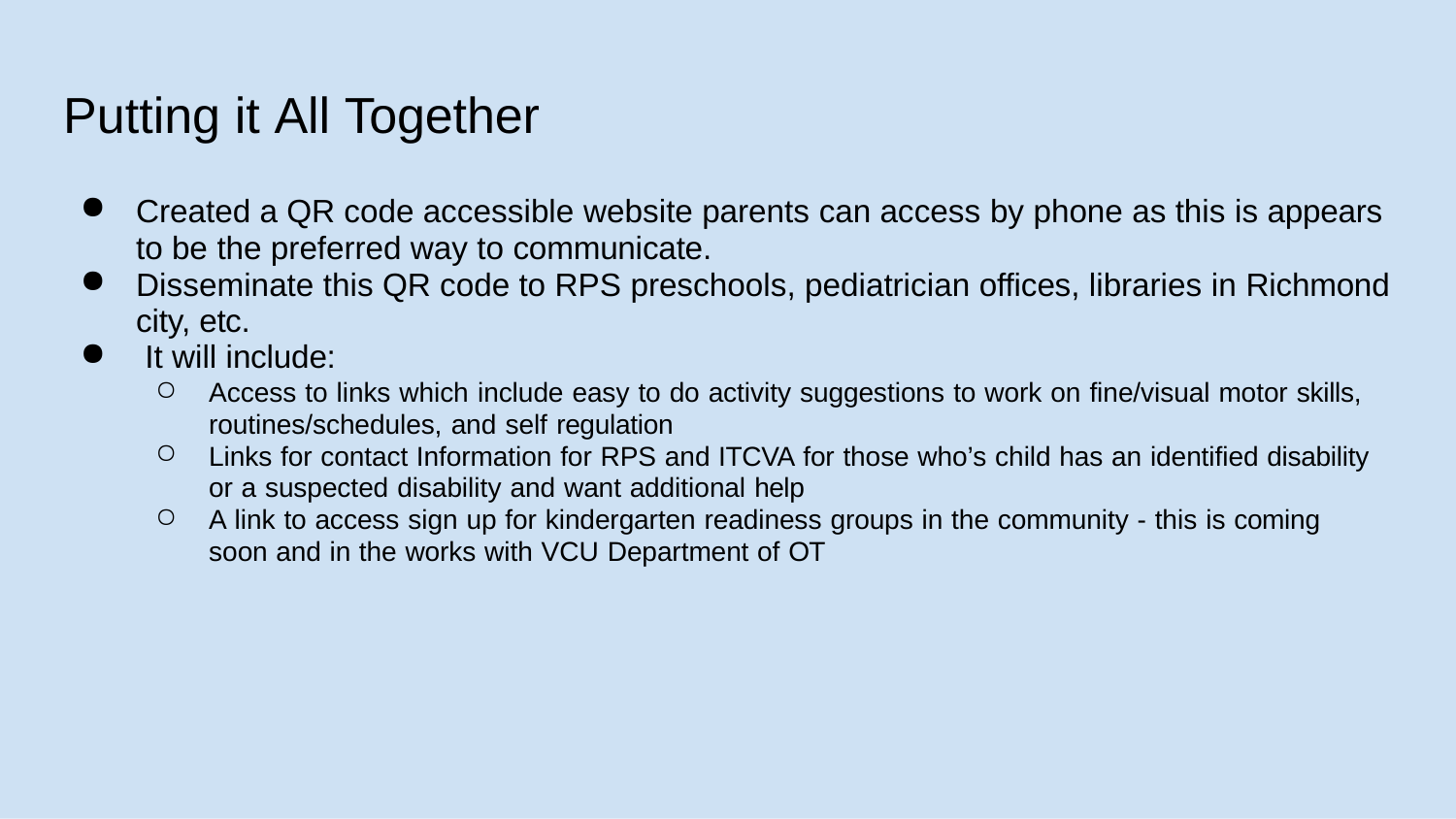

# Putting it All Together
Created a QR code accessible website parents can access by phone as this is appears to be the preferred way to communicate.
Disseminate this QR code to RPS preschools, pediatrician offices, libraries in Richmond city, etc.
It will include:
Access to links which include easy to do activity suggestions to work on fine/visual motor skills, routines/schedules, and self regulation
Links for contact Information for RPS and ITCVA for those who’s child has an identified disability or a suspected disability and want additional help
A link to access sign up for kindergarten readiness groups in the community - this is coming soon and in the works with VCU Department of OT